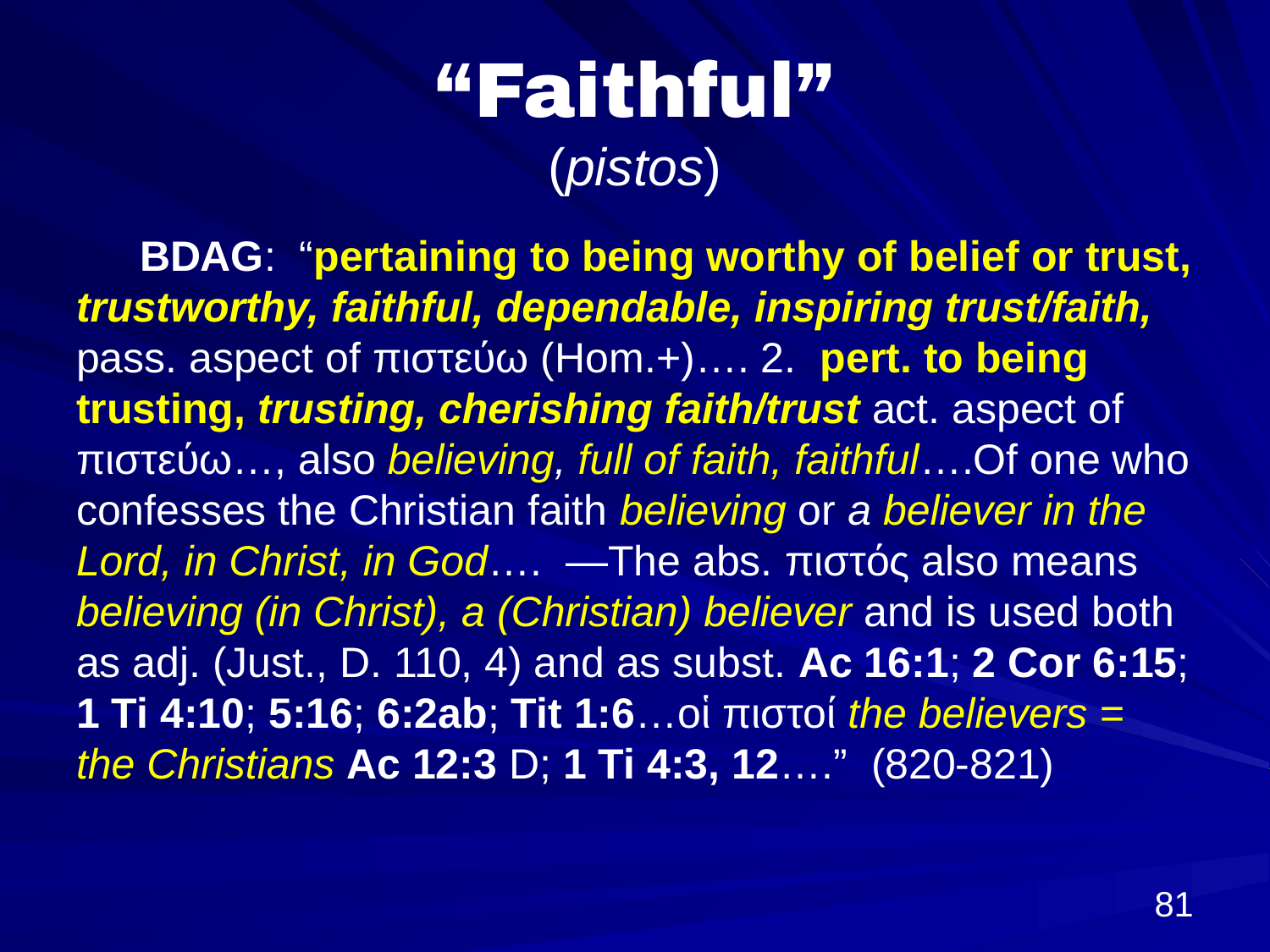

# “Faithful” (pistos)
BDAG:  “pertaining to being worthy of belief or trust, trustworthy, faithful, dependable, inspiring trust/faith, pass. aspect of πιστεύω (Hom.+)…. 2.  pert. to being trusting, trusting, cherishing faith/trust act. aspect of πιστεύω…, also believing, full of faith, faithful….Of one who confesses the Christian faith believing or a believer in the Lord, in Christ, in God….  —The abs. πιστός also means believing (in Christ), a (Christian) believer and is used both as adj. (Just., D. 110, 4) and as subst. Ac 16:1; 2 Cor 6:15; 1 Ti 4:10; 5:16; 6:2ab; Tit 1:6…οἱ πιστοί the believers = the Christians Ac 12:3 D; 1 Ti 4:3, 12….”  (820-821)
81